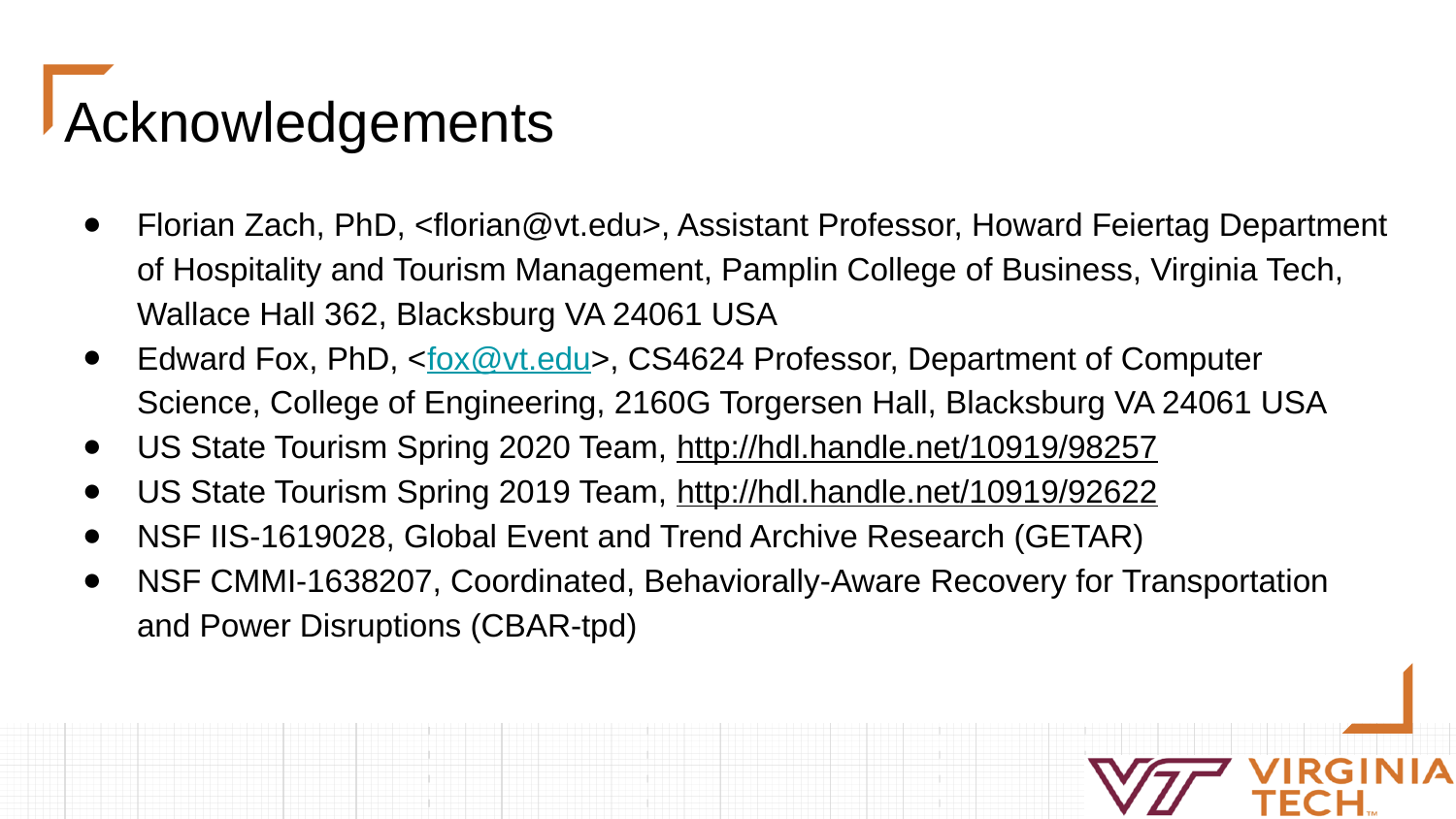

# Acknowledgements
Florian Zach, PhD, <florian@vt.edu>, Assistant Professor, Howard Feiertag Department of Hospitality and Tourism Management, Pamplin College of Business, Virginia Tech, Wallace Hall 362, Blacksburg VA 24061 USA
Edward Fox, PhD, <fox@vt.edu>, CS4624 Professor, Department of Computer Science, College of Engineering, 2160G Torgersen Hall, Blacksburg VA 24061 USA
US State Tourism Spring 2020 Team, http://hdl.handle.net/10919/98257
US State Tourism Spring 2019 Team, http://hdl.handle.net/10919/92622
NSF IIS-1619028, Global Event and Trend Archive Research (GETAR)
NSF CMMI-1638207, Coordinated, Behaviorally-Aware Recovery for Transportation and Power Disruptions (CBAR-tpd)